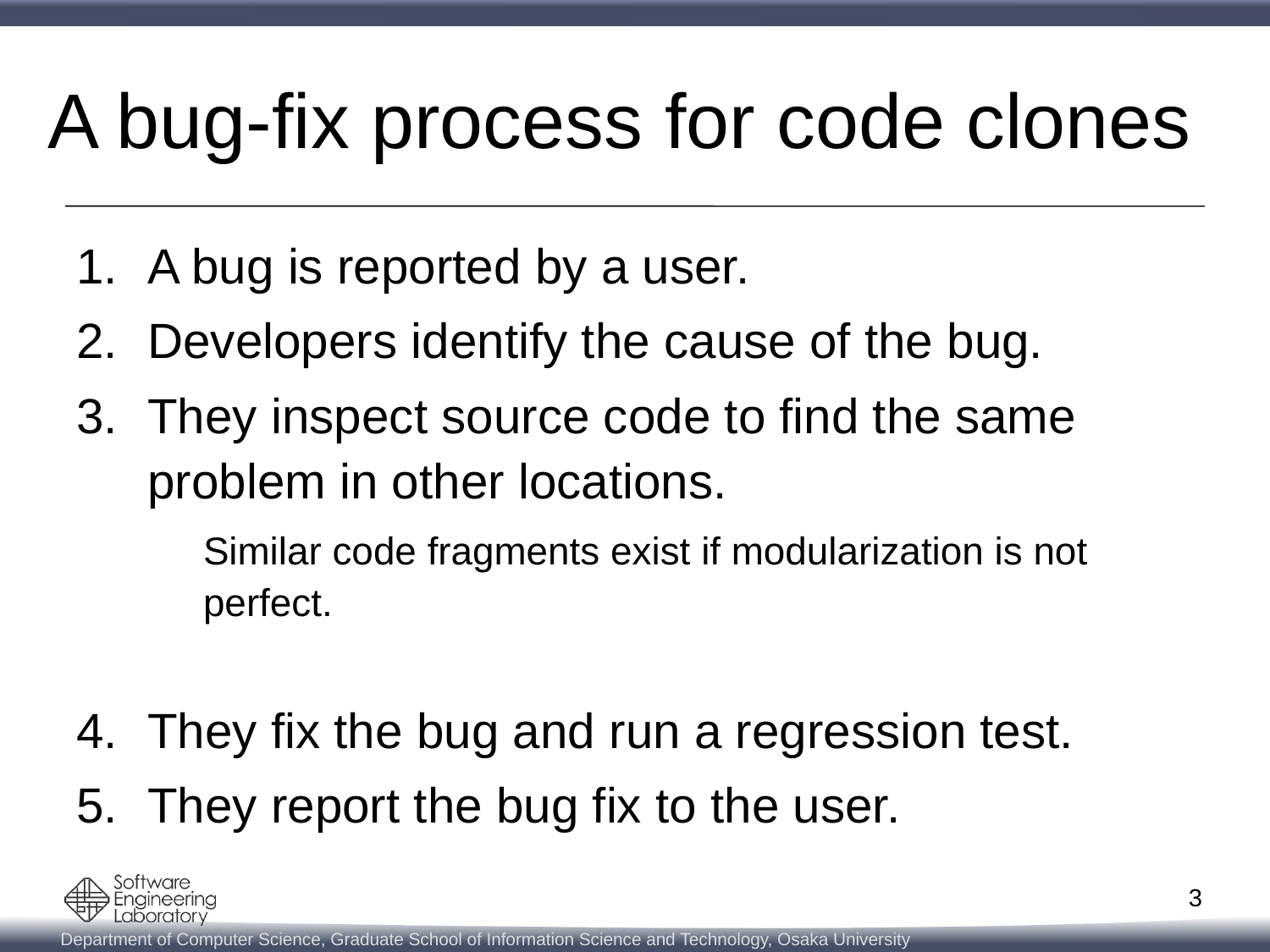

# A bug-fix process for code clones
A bug is reported by a user.
Developers identify the cause of the bug.
They inspect source code to find the same problem in other locations.
	Similar code fragments exist if modularization is not perfect.

They fix the bug and run a regression test.
They report the bug fix to the user.
3